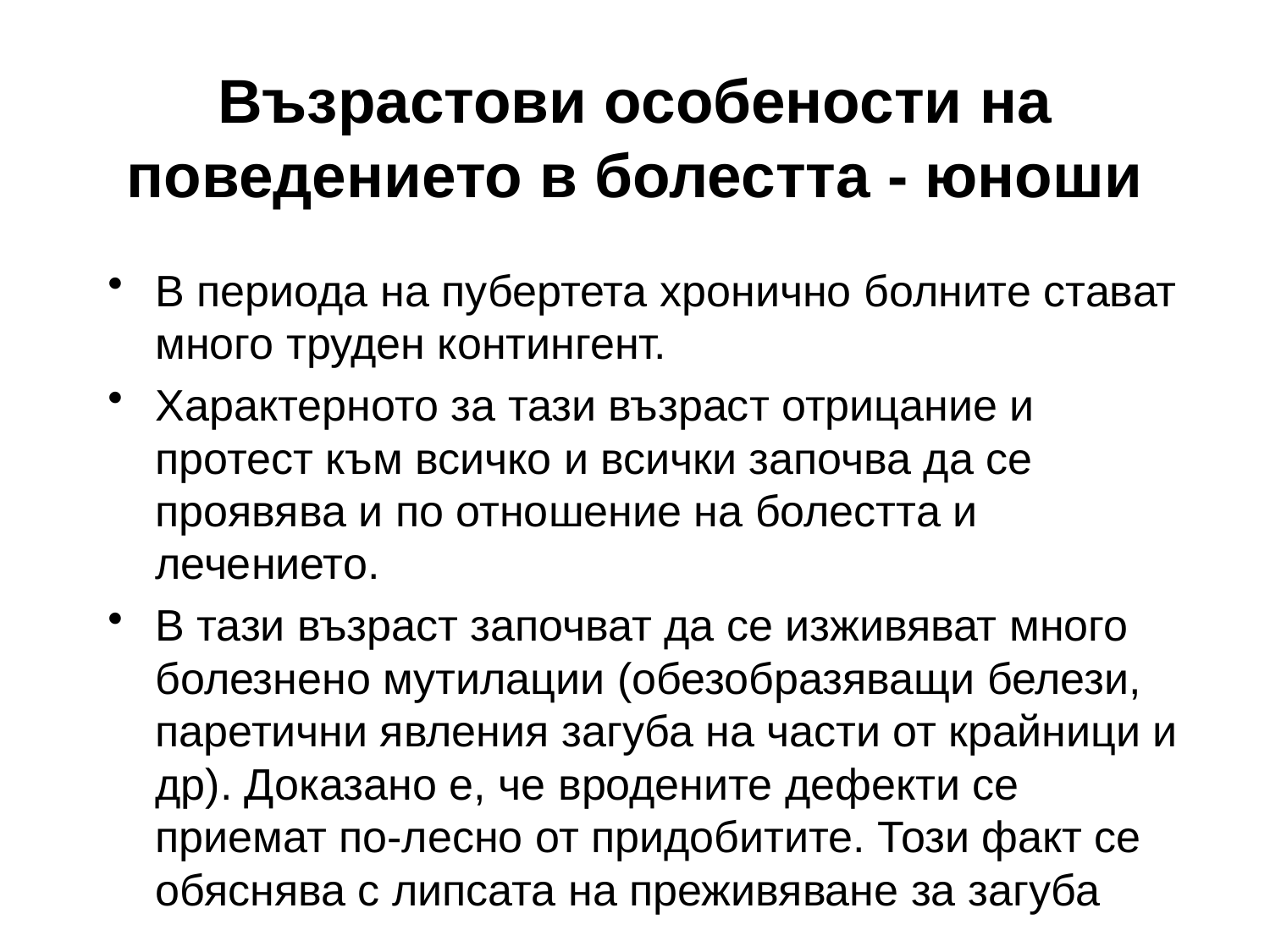

# Възрастови особености на поведението в болестта - юноши
В периода на пубертета хронично болните стават много труден контингент.
Характерното за тази възраст отрицание и протест към всичко и всички започва да се проявява и по отношение на болестта и лечението.
В тази възраст започват да се изживяват много болезнено мутилации (обезобразяващи белези, паретични явления загуба на части от крайници и др). Доказано е, че вродените дефекти се приемат по-лесно от придобитите. Този факт се обяснява с липсата на преживяване за загуба